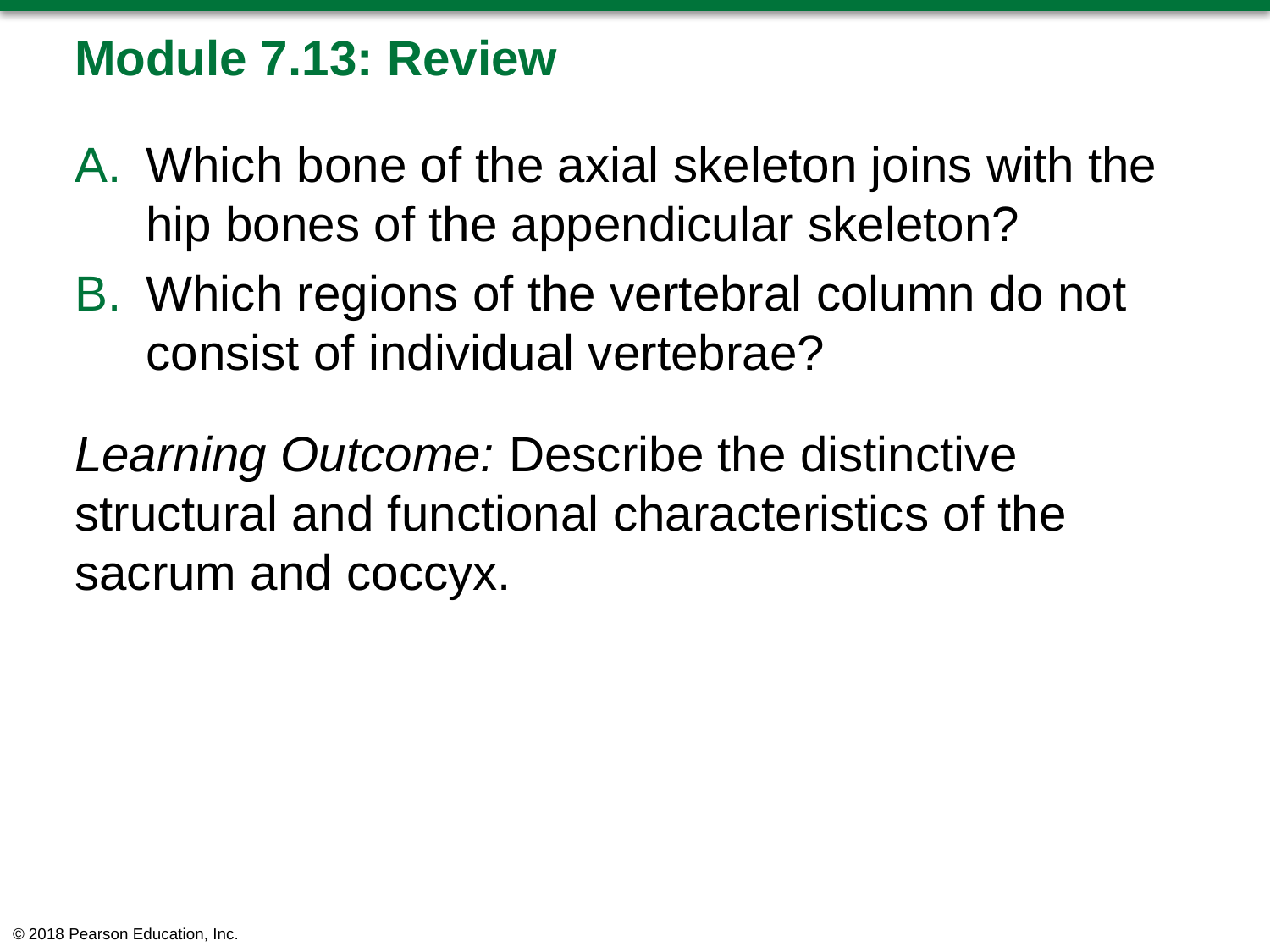

# Module 7.13: Review
Which bone of the axial skeleton joins with the hip bones of the appendicular skeleton?
Which regions of the vertebral column do not consist of individual vertebrae?

Learning Outcome: Describe the distinctive structural and functional characteristics of the sacrum and coccyx.
© 2018 Pearson Education, Inc.